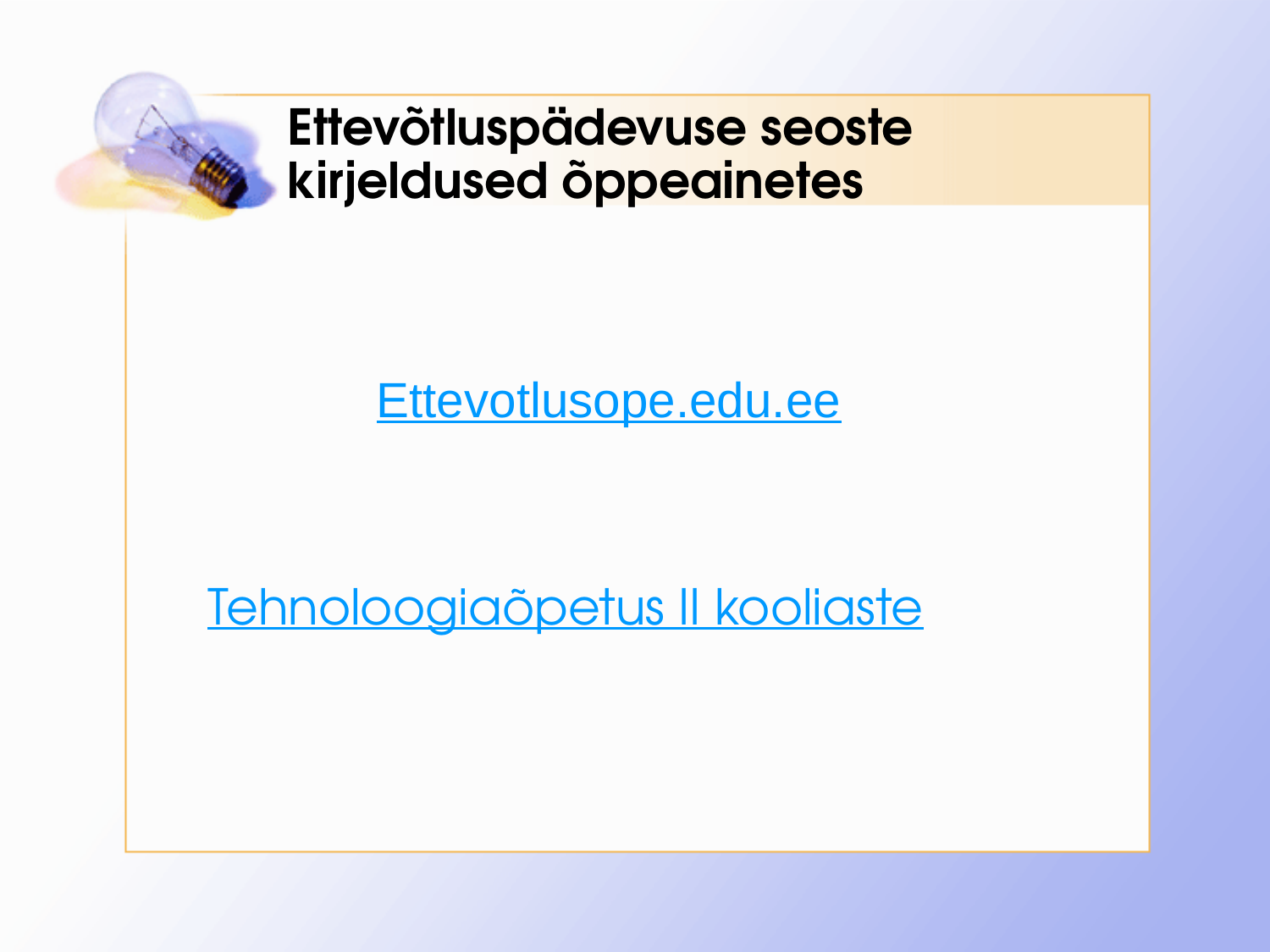

# Ettevõtluspädevuse seoste kirjeldused õppeainetes
Ettevotlusope.edu.ee
Tehnoloogiaõpetus II kooliaste